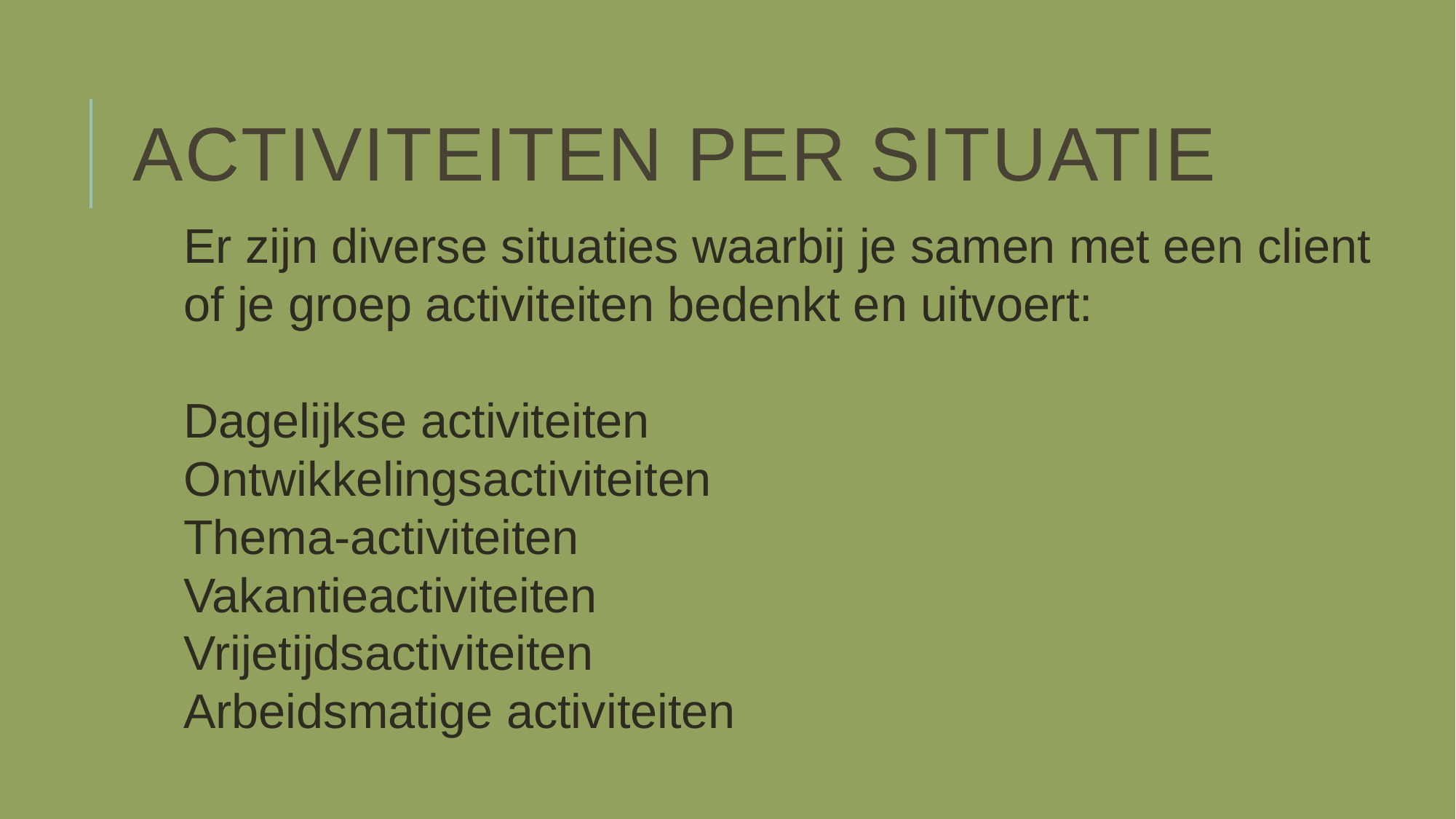

# Activiteiten per situatie
Er zijn diverse situaties waarbij je samen met een client of je groep activiteiten bedenkt en uitvoert:

Dagelijkse activiteiten
Ontwikkelingsactiviteiten
Thema-activiteiten
Vakantieactiviteiten
Vrijetijdsactiviteiten
Arbeidsmatige activiteiten